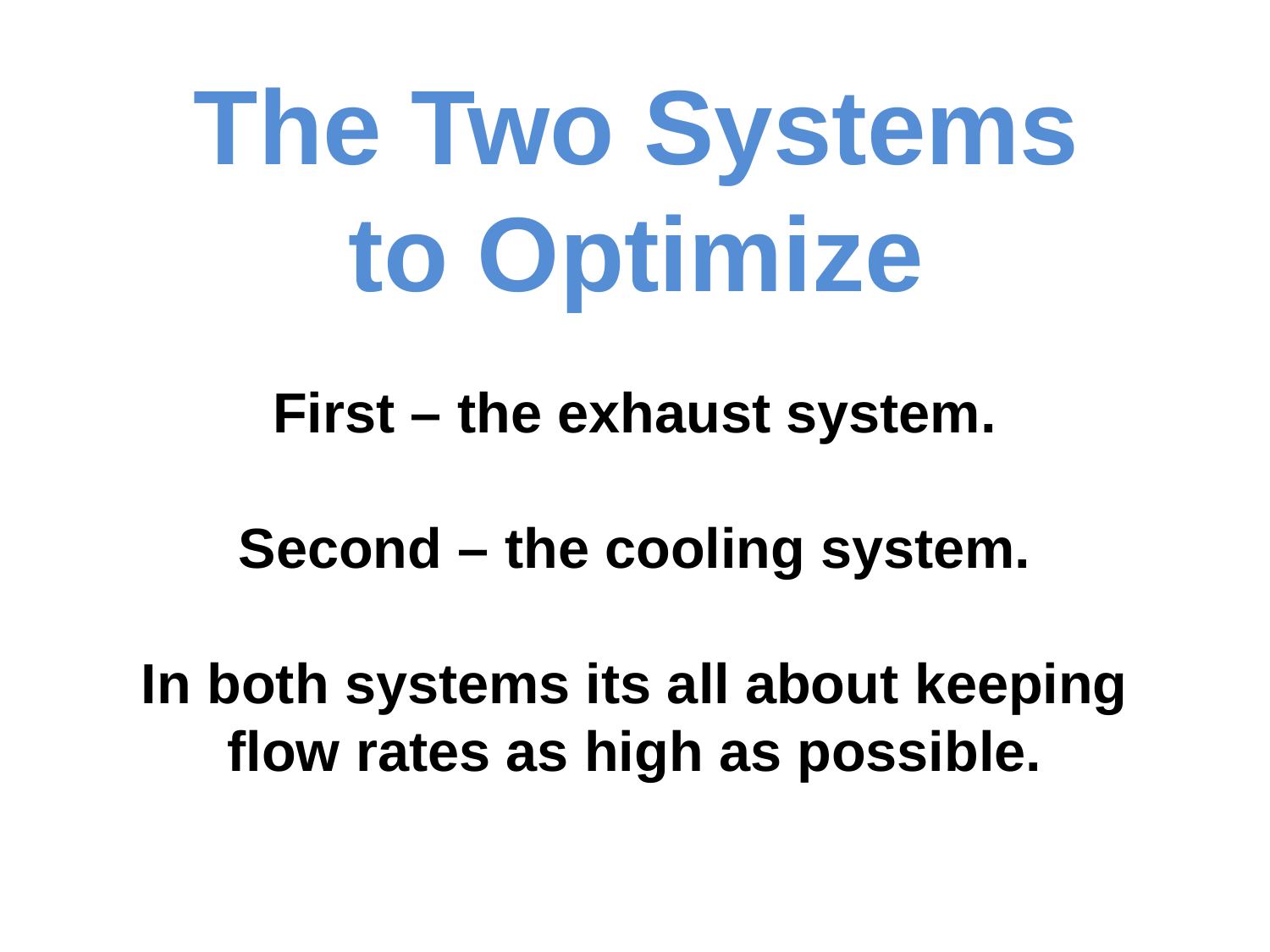

The Two Systems to Optimize
First – the exhaust system.

Second – the cooling system.

In both systems its all about keeping flow rates as high as possible.